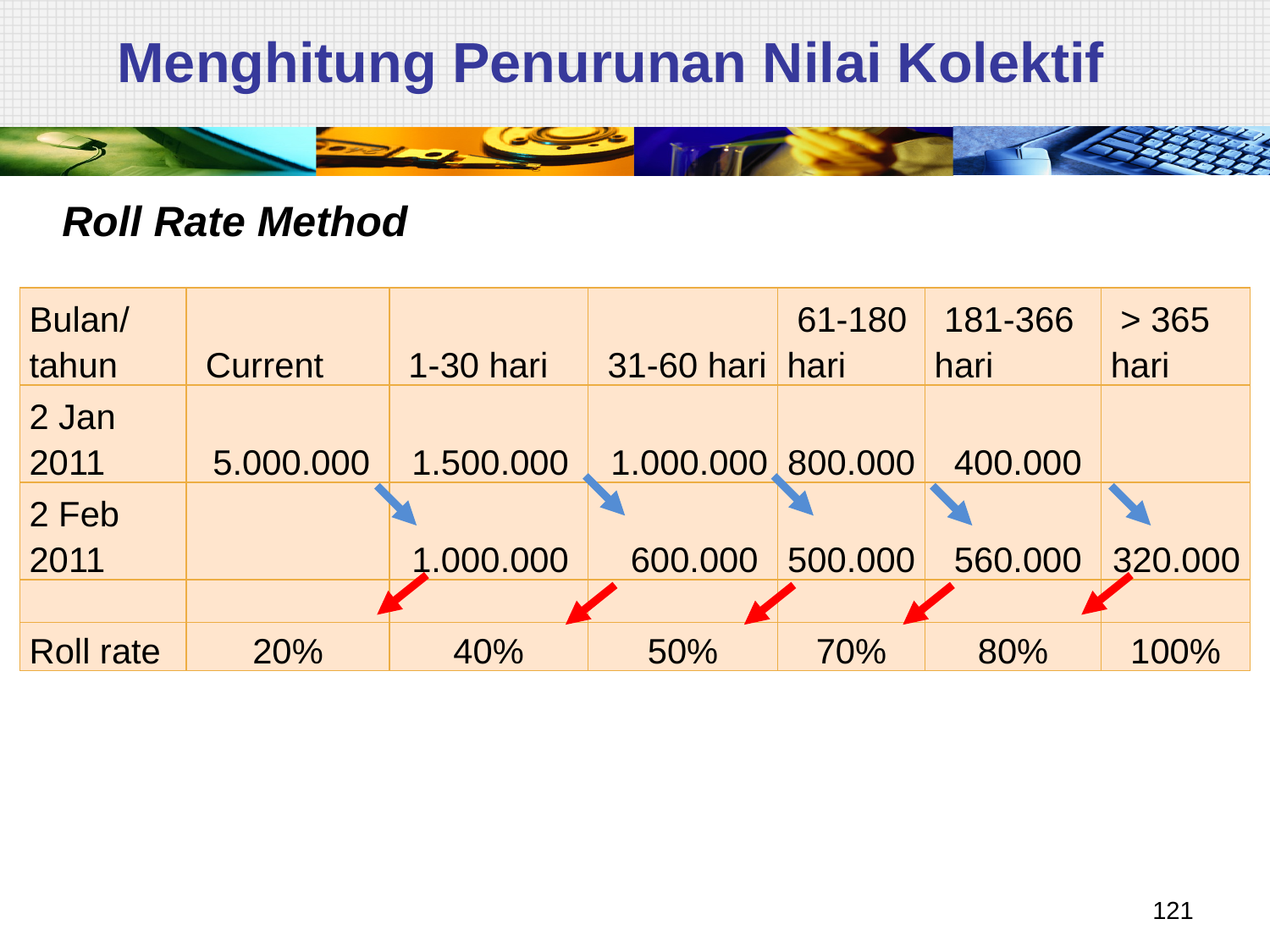

# Menghitung Penurunan Nilai Kolektif
Roll Rate Method
| Bulan/ tahun | Current | 1-30 hari | 31-60 hari | 61-180 hari | 181-366 hari | > 365 hari |
| --- | --- | --- | --- | --- | --- | --- |
| 2 Jan 2011 | 5.000.000 | 1.500.000 | 1.000.000 | 800.000 | 400.000 |  |
| 2 Feb 2011 |  | 1.000.000 | 600.000 | 500.000 | 560.000 | 320.000 |
|  |  |  |  |  |  |  |
| Roll rate | 20% | 40% | 50% | 70% | 80% | 100% |

121